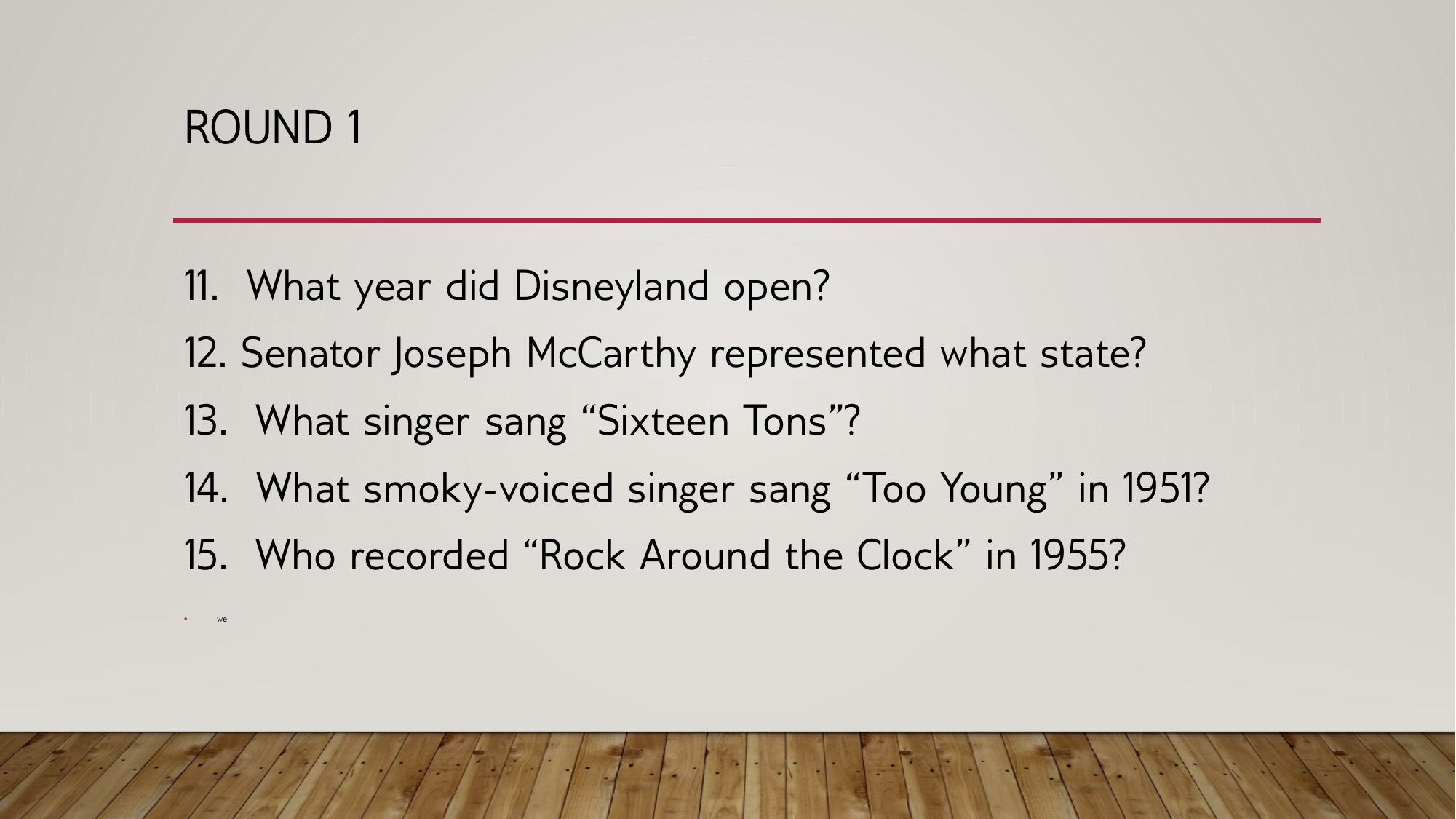

# Round 1
11.  What year did Disneyland open?
12. Senator Joseph McCarthy represented what state?
13.  What singer sang “Sixteen Tons”?
14.  What smoky-voiced singer sang “Too Young” in 1951?
15.  Who recorded “Rock Around the Clock” in 1955?

we